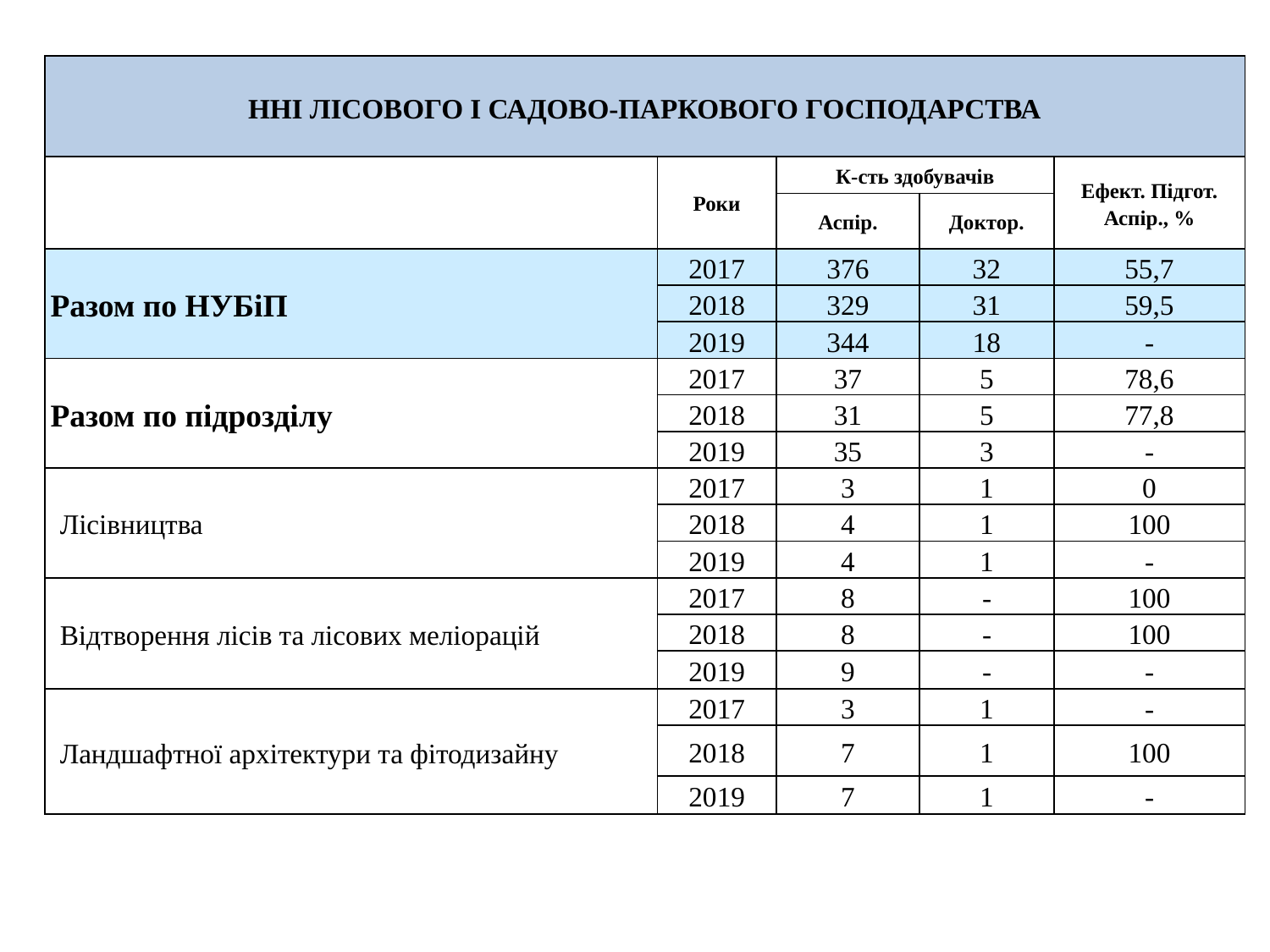

| ННІ ЛІСОВОГО І САДОВО-ПАРКОВОГО ГОСПОДАРСТВА |  |  |  |  |
| --- | --- | --- | --- | --- |
|  | Роки | К-сть здобувачів |  | Ефект. Підгот. Аспір., % |
|  |  | Аспір. | Доктор. |  |
| Разом по НУБіП | 2017 | 376 | 32 | 55,7 |
|  | 2018 | 329 | 31 | 59,5 |
|  | 2019 | 344 | 18 | - |
| Разом по підрозділу | 2017 | 37 | 5 | 78,6 |
|  | 2018 | 31 | 5 | 77,8 |
|  | 2019 | 35 | 3 | - |
| Лісівництва | 2017 | 3 | 1 | 0 |
|  | 2018 | 4 | 1 | 100 |
|  | 2019 | 4 | 1 | - |
| Відтворення лісів та лісових меліорацій | 2017 | 8 | - | 100 |
|  | 2018 | 8 | - | 100 |
|  | 2019 | 9 | - | - |
| Ландшафтної архітектури та фітодизайну | 2017 | 3 | 1 | - |
|  | 2018 | 7 | 1 | 100 |
|  | 2019 | 7 | 1 | - |